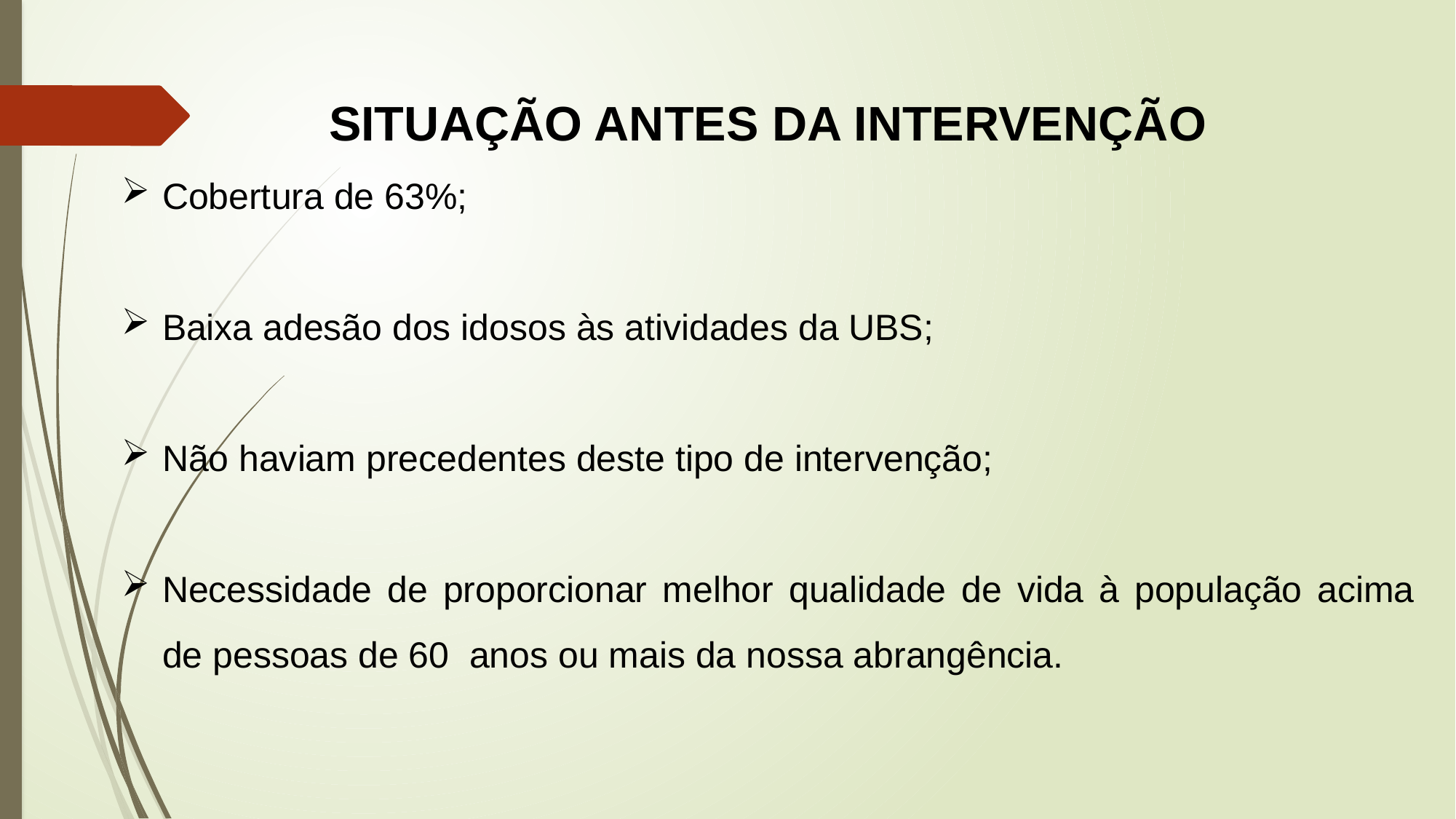

SITUAÇÃO ANTES DA INTERVENÇÃO
Cobertura de 63%;

Baixa adesão dos idosos às atividades da UBS;

Não haviam precedentes deste tipo de intervenção;

Necessidade de proporcionar melhor qualidade de vida à população acima de pessoas de 60  anos ou mais da nossa abrangência.